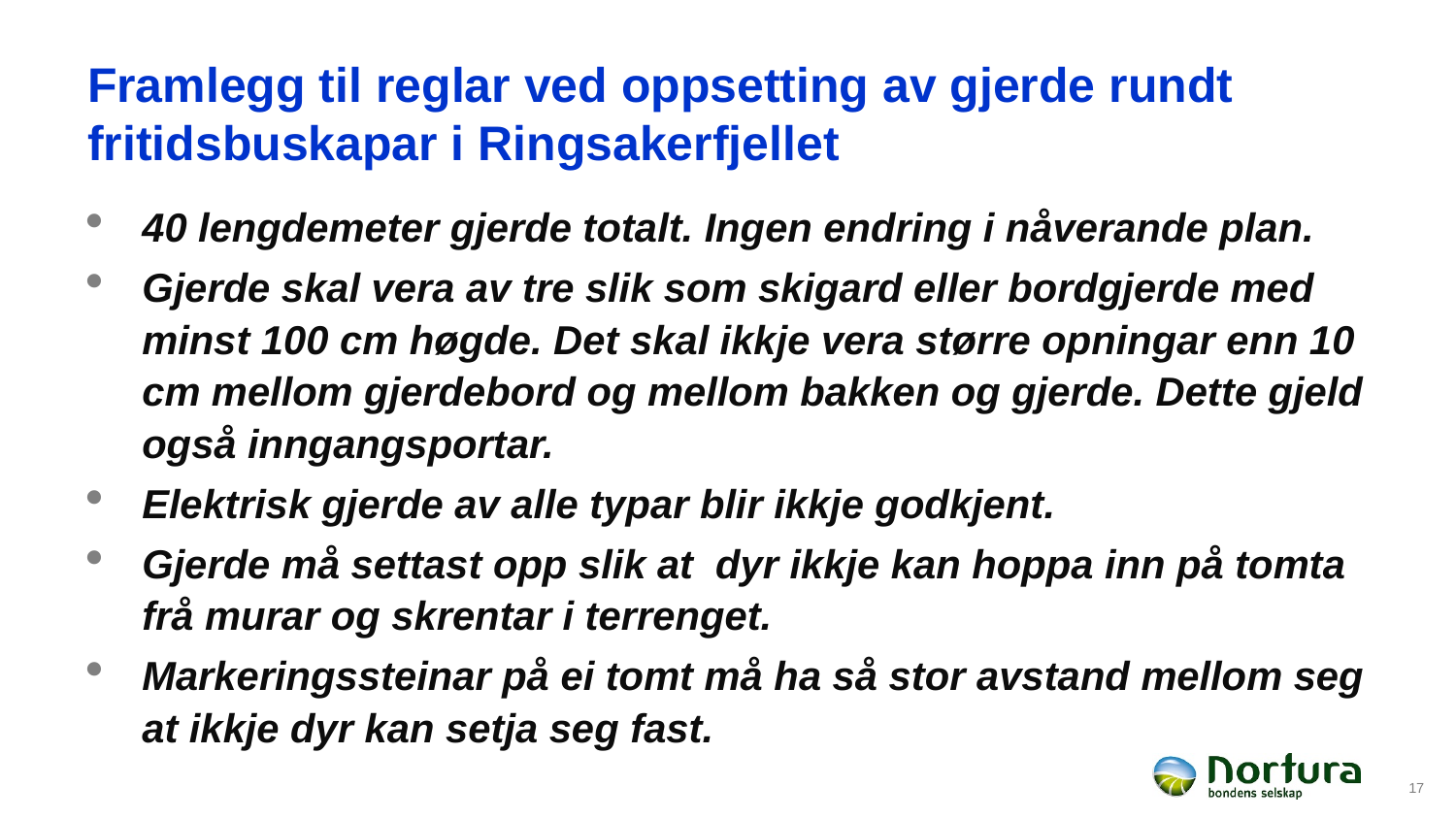

# Framlegg til reglar ved oppsetting av gjerde rundt fritidsbuskapar i Ringsakerfjellet
40 lengdemeter gjerde totalt. Ingen endring i nåverande plan.
Gjerde skal vera av tre slik som skigard eller bordgjerde med minst 100 cm høgde. Det skal ikkje vera større opningar enn 10 cm mellom gjerdebord og mellom bakken og gjerde. Dette gjeld også inngangsportar.
Elektrisk gjerde av alle typar blir ikkje godkjent.
Gjerde må settast opp slik at  dyr ikkje kan hoppa inn på tomta frå murar og skrentar i terrenget.
Markeringssteinar på ei tomt må ha så stor avstand mellom seg at ikkje dyr kan setja seg fast.

17